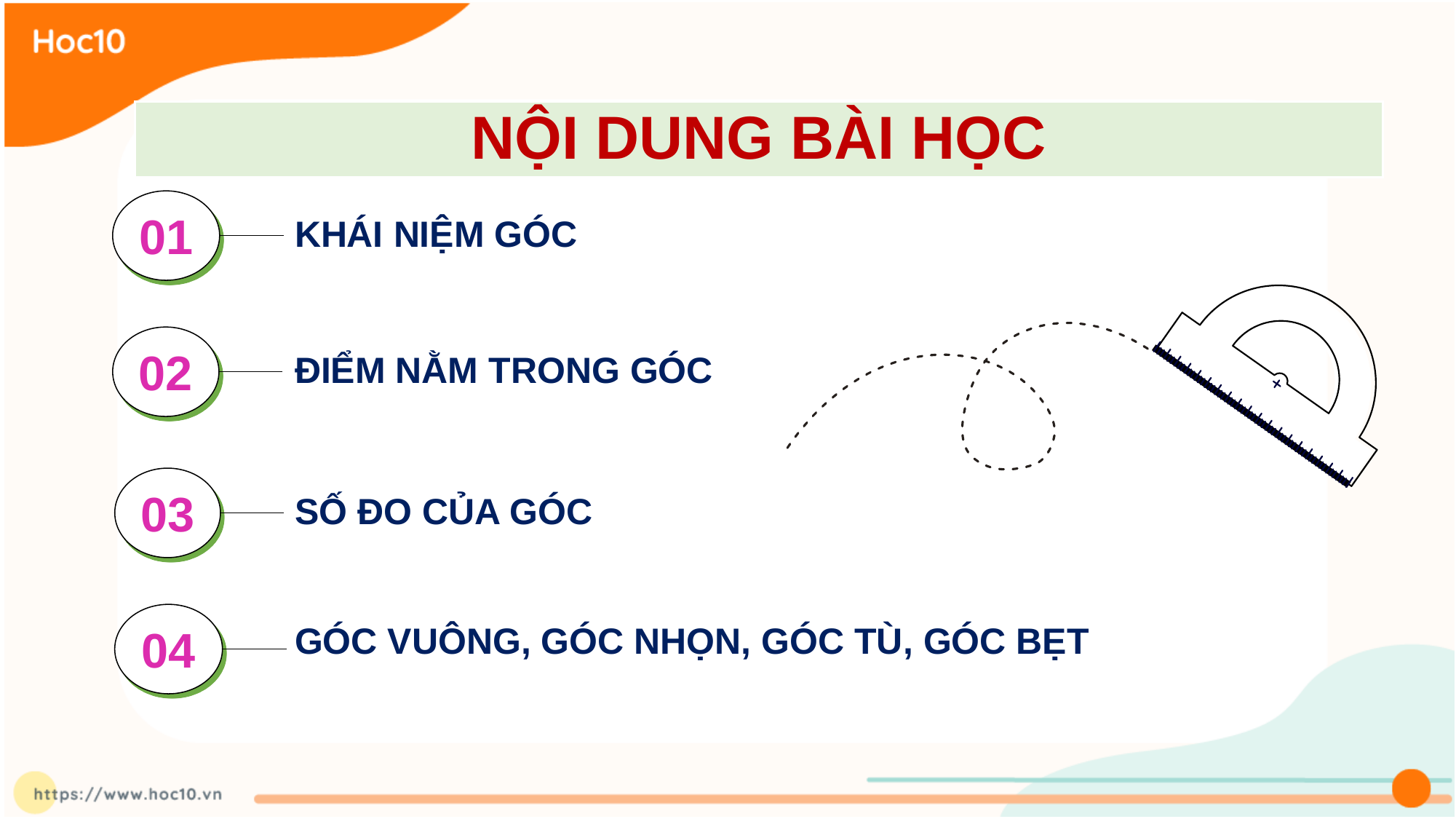

NỘI DUNG BÀI HỌC
01

KHÁI NIỆM GÓC

02

ĐIỂM NẰM TRONG GÓC
03

SỐ ĐO CỦA GÓC
04

GÓC VUÔNG, GÓC NHỌN, GÓC TÙ, GÓC BẸT